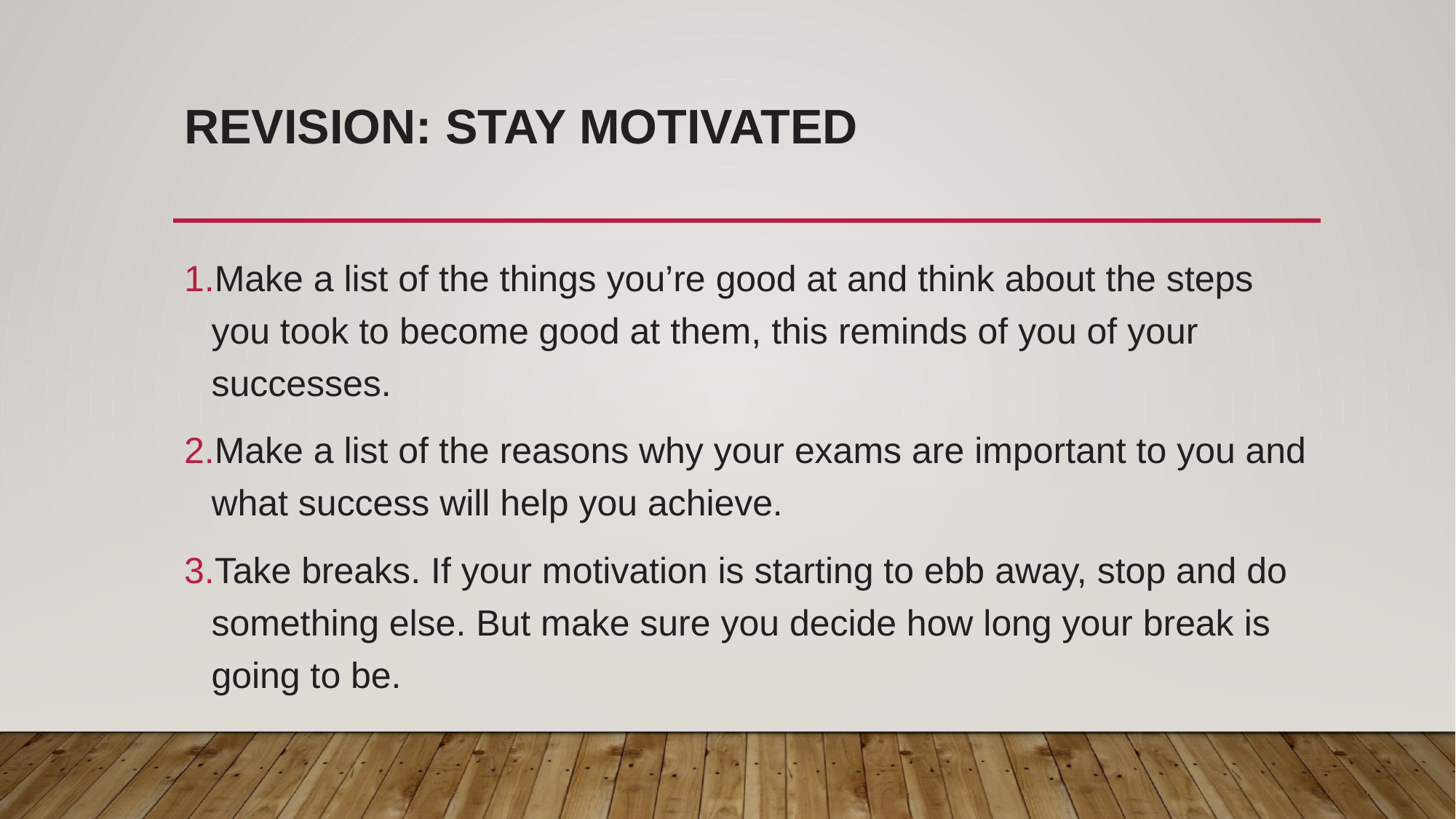

# REVISION: Stay motivated
Make a list of the things you’re good at and think about the steps you took to become good at them, this reminds of you of your successes.
Make a list of the reasons why your exams are important to you and what success will help you achieve.
Take breaks. If your motivation is starting to ebb away, stop and do something else. But make sure you decide how long your break is going to be.